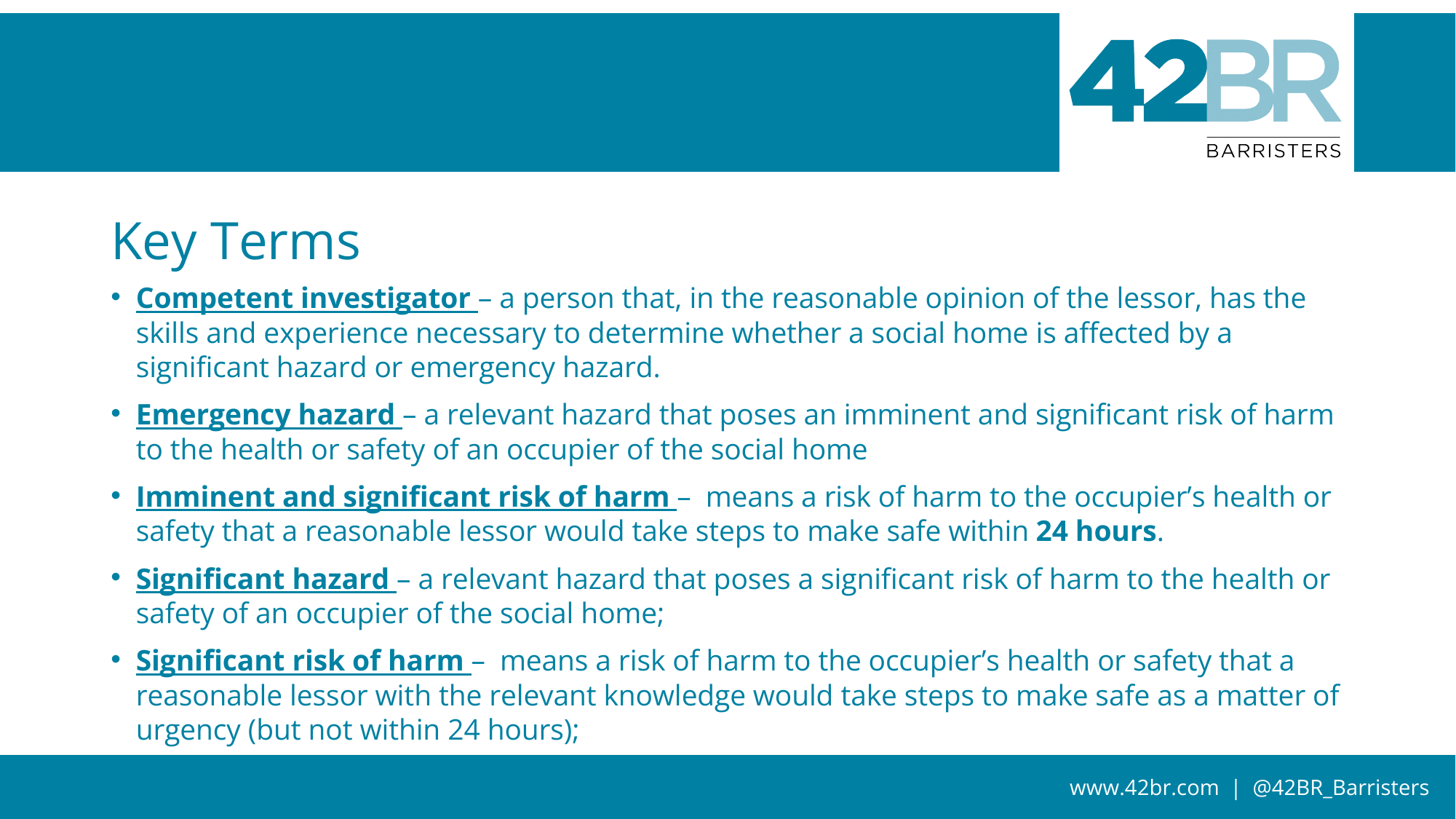

# Key Terms
Competent investigator – a person that, in the reasonable opinion of the lessor, has the skills and experience necessary to determine whether a social home is affected by a significant hazard or emergency hazard.
Emergency hazard – a relevant hazard that poses an imminent and significant risk of harm to the health or safety of an occupier of the social home
Imminent and significant risk of harm –  means a risk of harm to the occupier’s health or safety that a reasonable lessor would take steps to make safe within 24 hours.
Significant hazard – a relevant hazard that poses a significant risk of harm to the health or safety of an occupier of the social home;
Significant risk of harm –  means a risk of harm to the occupier’s health or safety that a reasonable lessor with the relevant knowledge would take steps to make safe as a matter of urgency (but not within 24 hours);